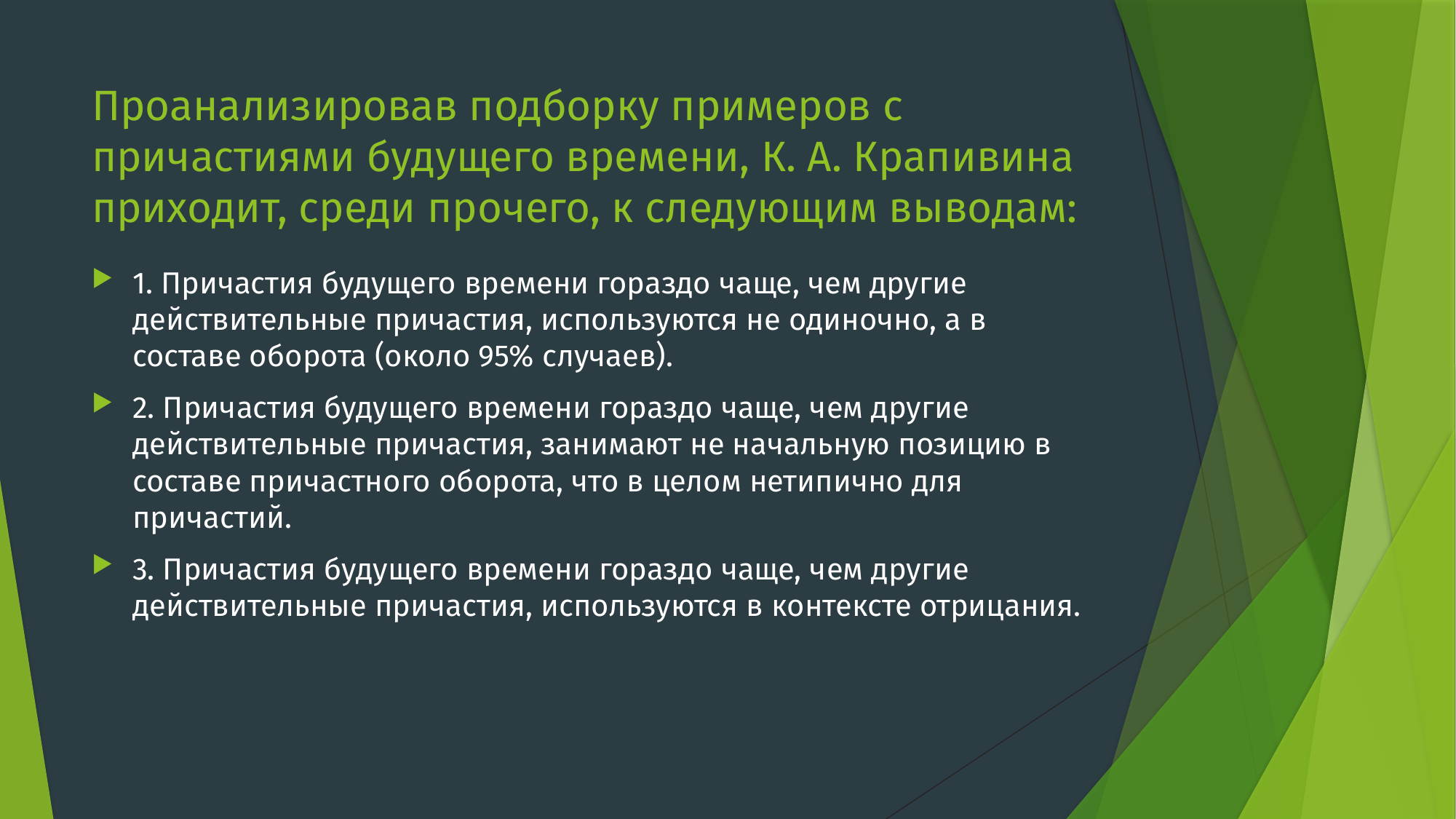

# Проанализировав подборку примеров с причастиями будущего времени, К. А. Крапивина приходит, среди прочего, к следующим выводам:
1. Причастия будущего времени гораздо чаще, чем другие действительные причастия, используются не одиночно, а в составе оборота (около 95% случаев).
2. Причастия будущего времени гораздо чаще, чем другие действительные причастия, занимают не начальную позицию в составе причастного оборота, что в целом нетипично для причастий.
3. Причастия будущего времени гораздо чаще, чем другие действительные причастия, используются в контексте отрицания.